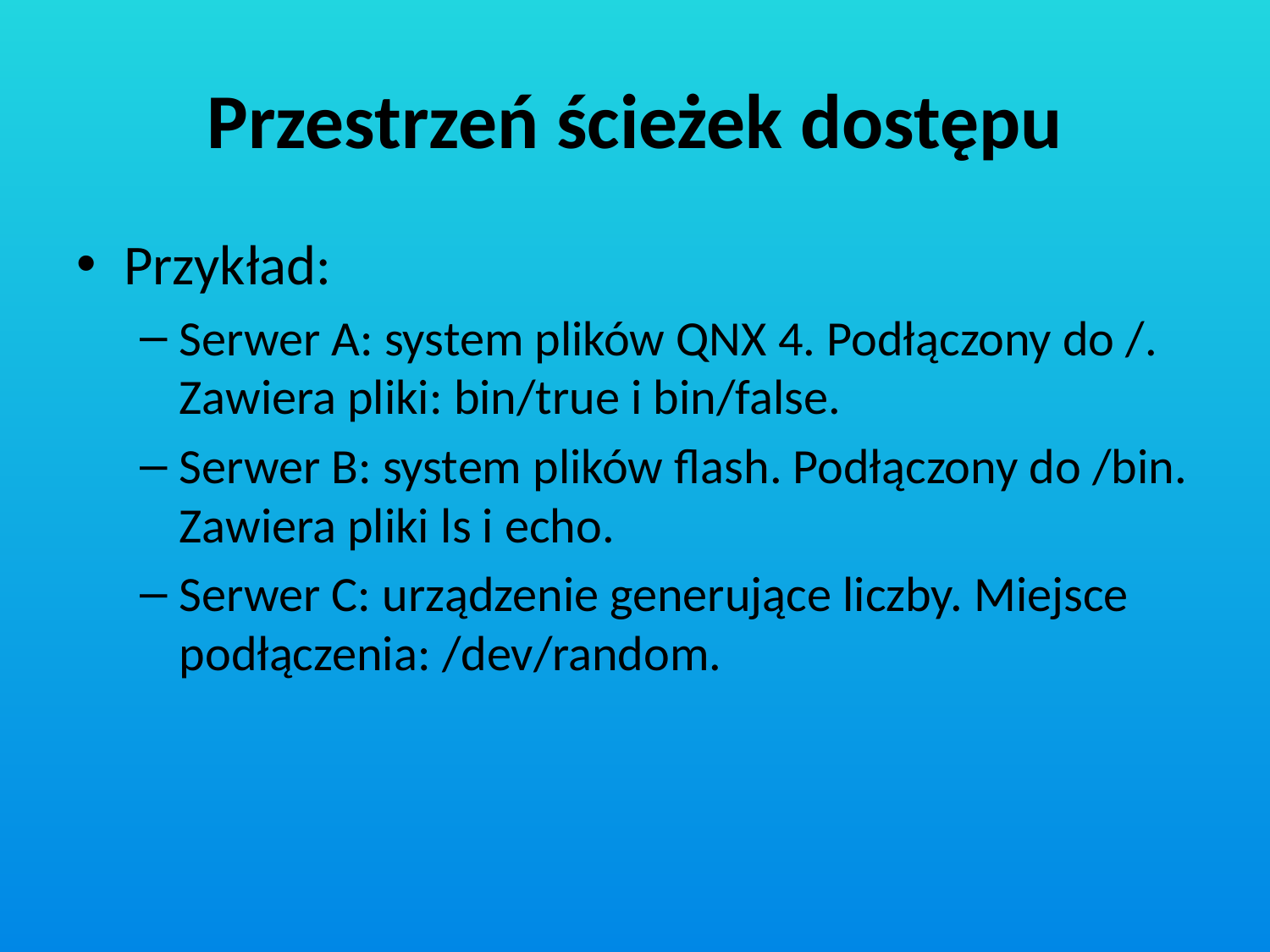

# Przestrzeń ścieżek dostępu
Przykład:
Serwer A: system plików QNX 4. Podłączony do /. Zawiera pliki: bin/true i bin/false.
Serwer B: system plików flash. Podłączony do /bin. Zawiera pliki ls i echo.
Serwer C: urządzenie generujące liczby. Miejsce podłączenia: /dev/random.